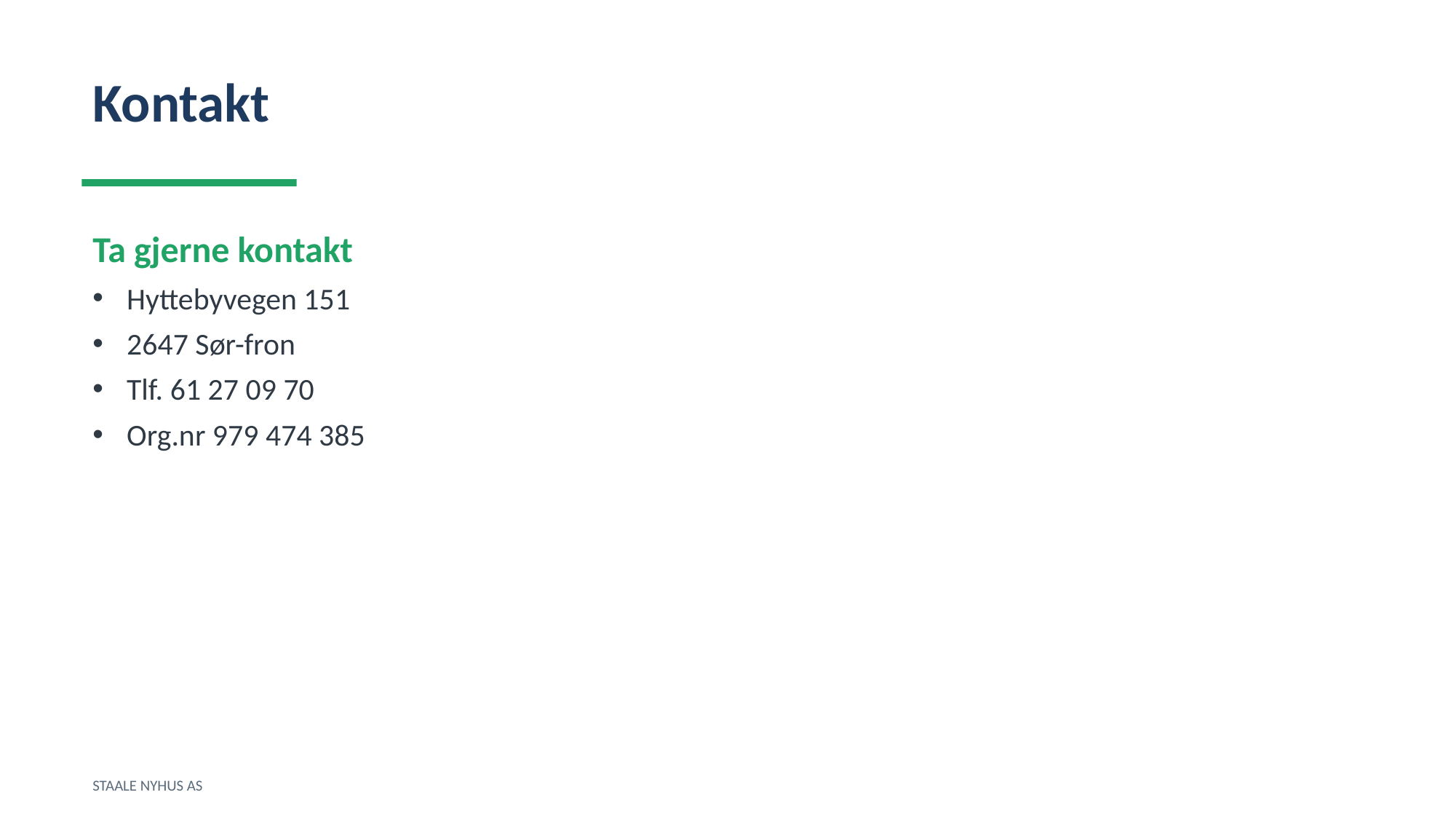

Kontakt

Ta gjerne kontakt
Hyttebyvegen 151
2647 Sør-fron
Tlf. 61 27 09 70
Org.nr 979 474 385
STAALE NYHUS AS